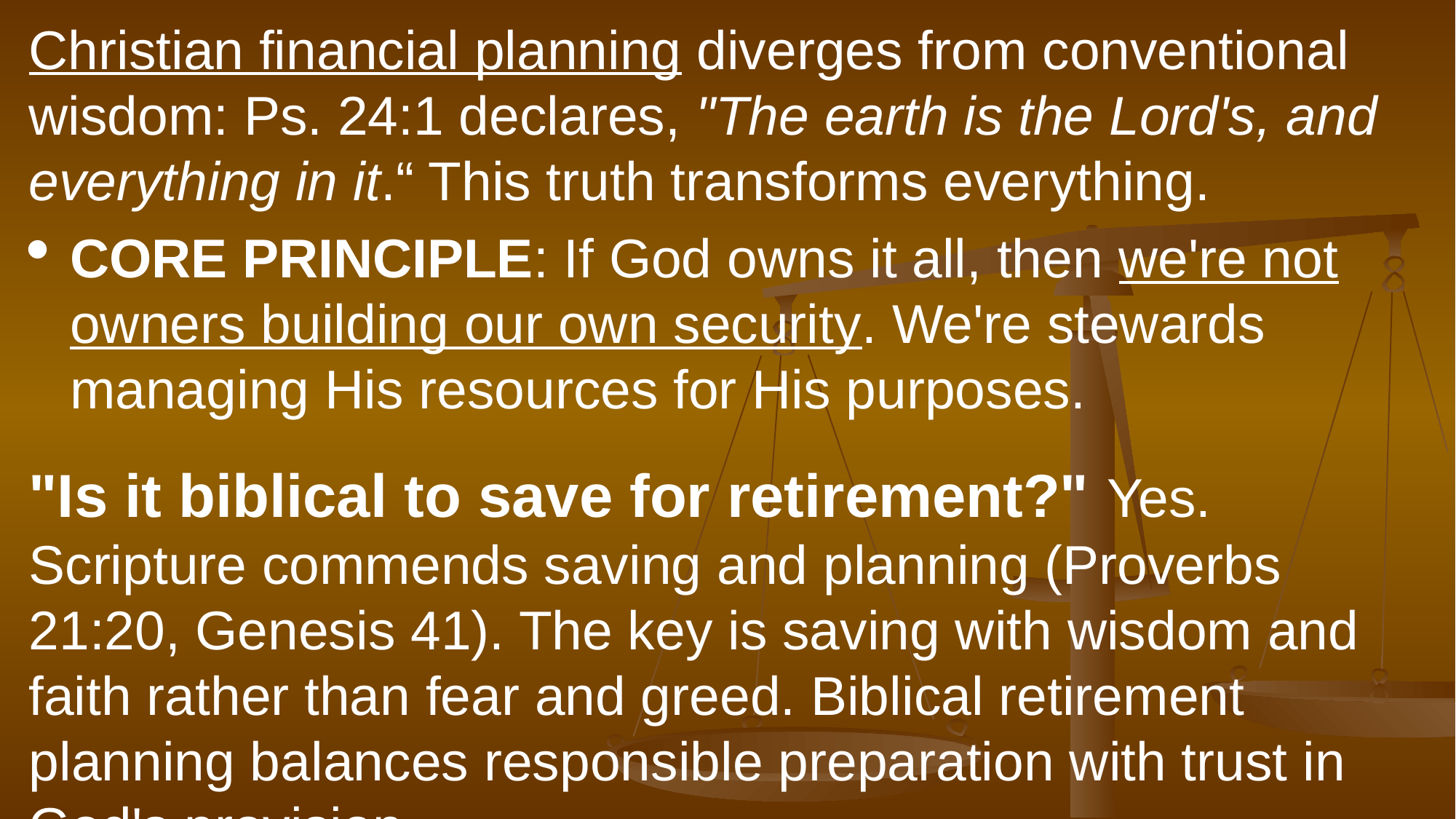

Christian financial planning diverges from conventional wisdom: Ps. 24:1 declares, "The earth is the Lord's, and everything in it.“ This truth transforms everything.
CORE PRINCIPLE: If God owns it all, then we're not owners building our own security. We're stewards managing His resources for His purposes.

"Is it biblical to save for retirement?" Yes. Scripture commends saving and planning (Proverbs 21:20, Genesis 41). The key is saving with wisdom and faith rather than fear and greed. Biblical retirement planning balances responsible preparation with trust in God's provision.